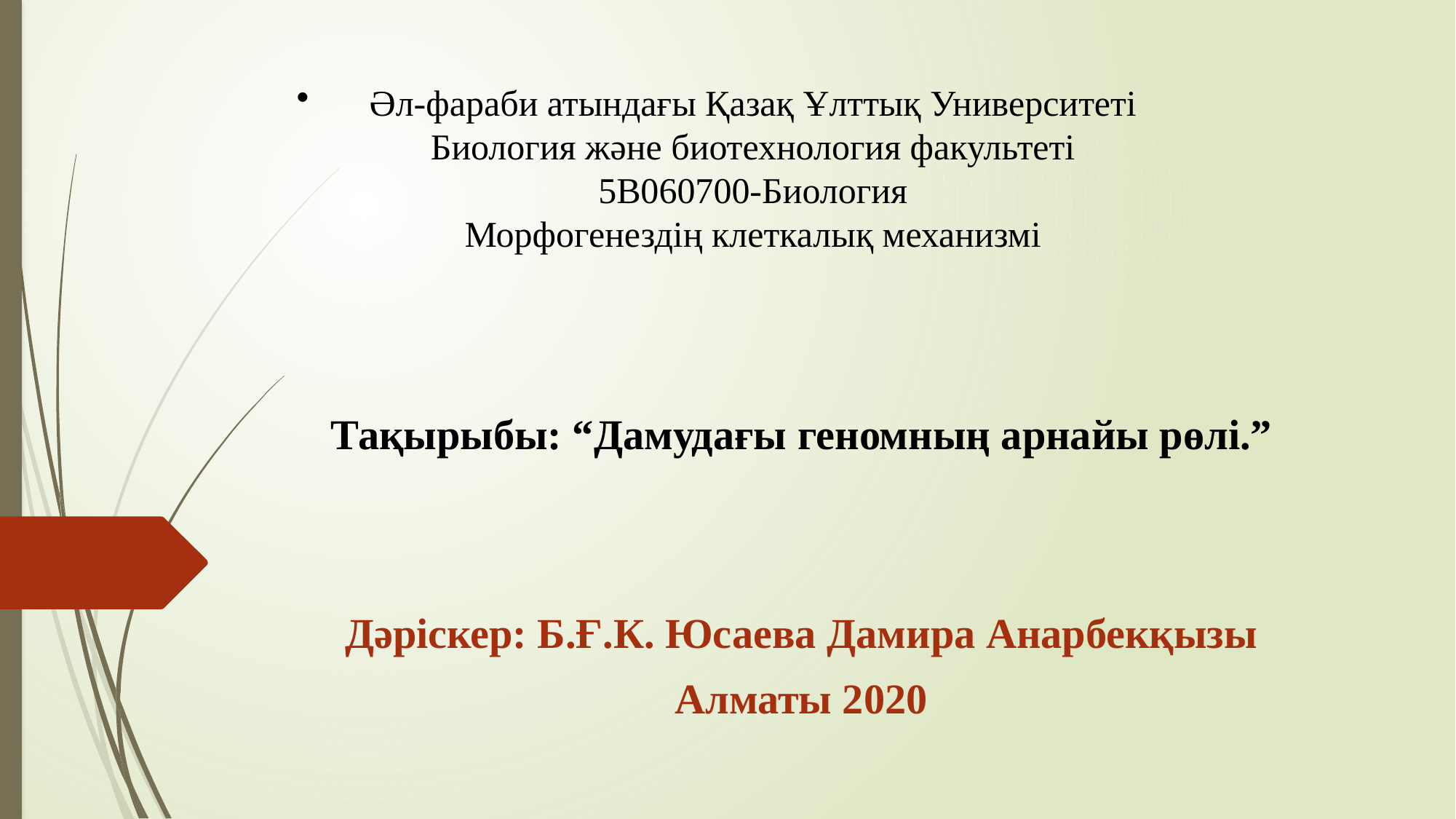

Әл-фараби атындағы Қазақ Ұлттық Университеті
Биология және биотехнология факультеті
5В060700-Биология
Морфогенездің клеткалық механизмі
Тақырыбы: “Дамудағы геномның арнайы рөлі.”

Дәріскер: Б.Ғ.К. Юсаева Дамира Анарбекқызы
Алматы 2020